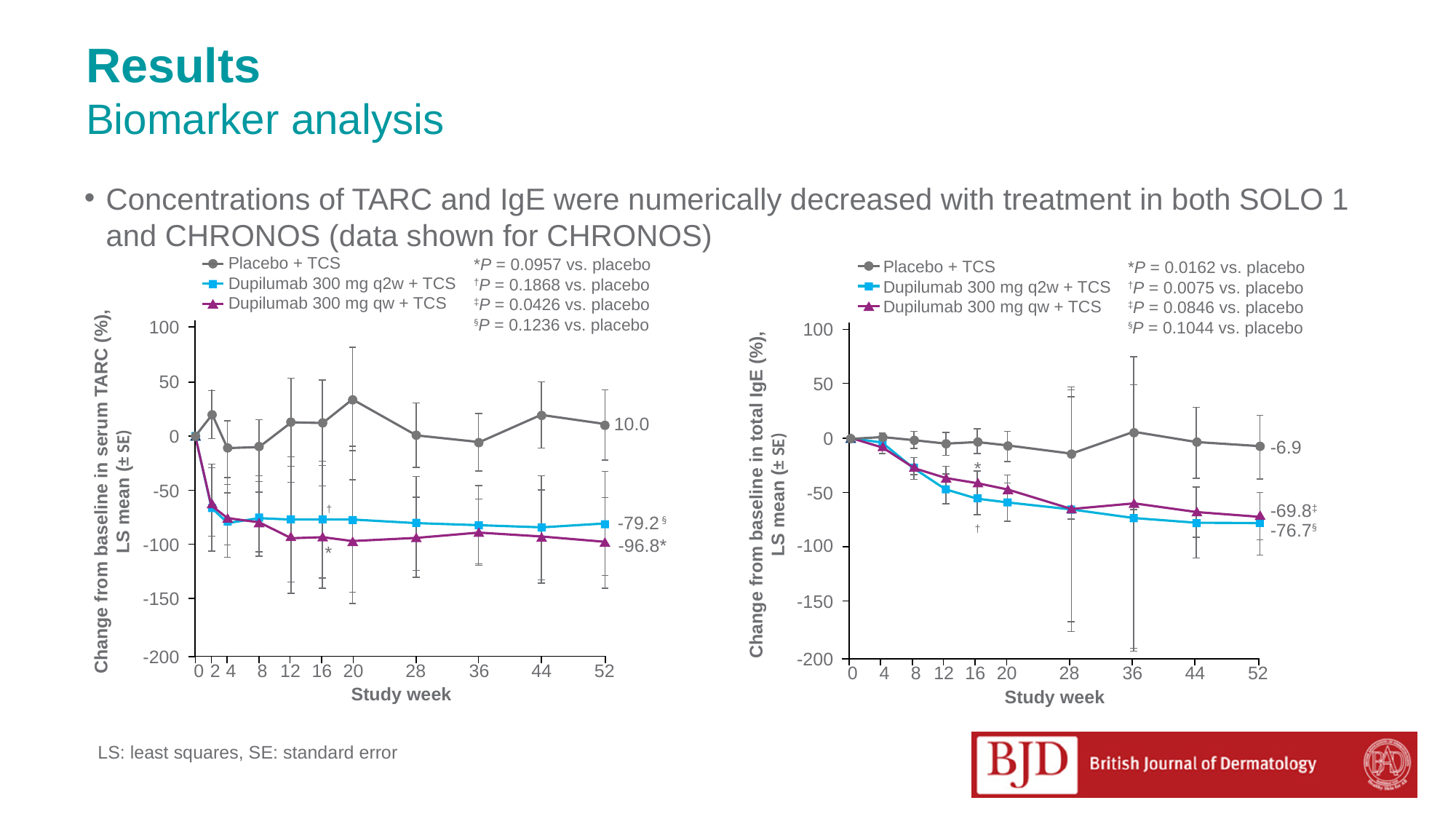

# Results Biomarker analysis
Concentrations of TARC and IgE were numerically decreased with treatment in both SOLO 1 and CHRONOS (data shown for CHRONOS)
Placebo + TCS
Dupilumab 300 mg q2w + TCS
Dupilumab 300 mg qw + TCS
*P = 0.0957 vs. placebo
†P = 0.1868 vs. placebo
‡P = 0.0426 vs. placebo
§P = 0.1236 vs. placebo
Placebo + TCS
Dupilumab 300 mg q2w + TCS
Dupilumab 300 mg qw + TCS
*P = 0.0162 vs. placebo
†P = 0.0075 vs. placebo
‡P = 0.0846 vs. placebo
§P = 0.1044 vs. placebo

100

50
0

-6.9

*
Change from baseline in total IgE (%),
LS mean (± SE)
-50
-69.8‡
-76.7§
†
-100
-150
-200
0
4
8
12
16
20
28
36
44
52

Study week

100

50

0

Change from baseline in serum TARC (%),
LS mean (± SE)
-50
†

-100
*
-150
-200
0
2
4
8
12
16
20
28
36
44
52

Study week
10.0
-79.2 §
-96.8*
LS: least squares, SE: standard error